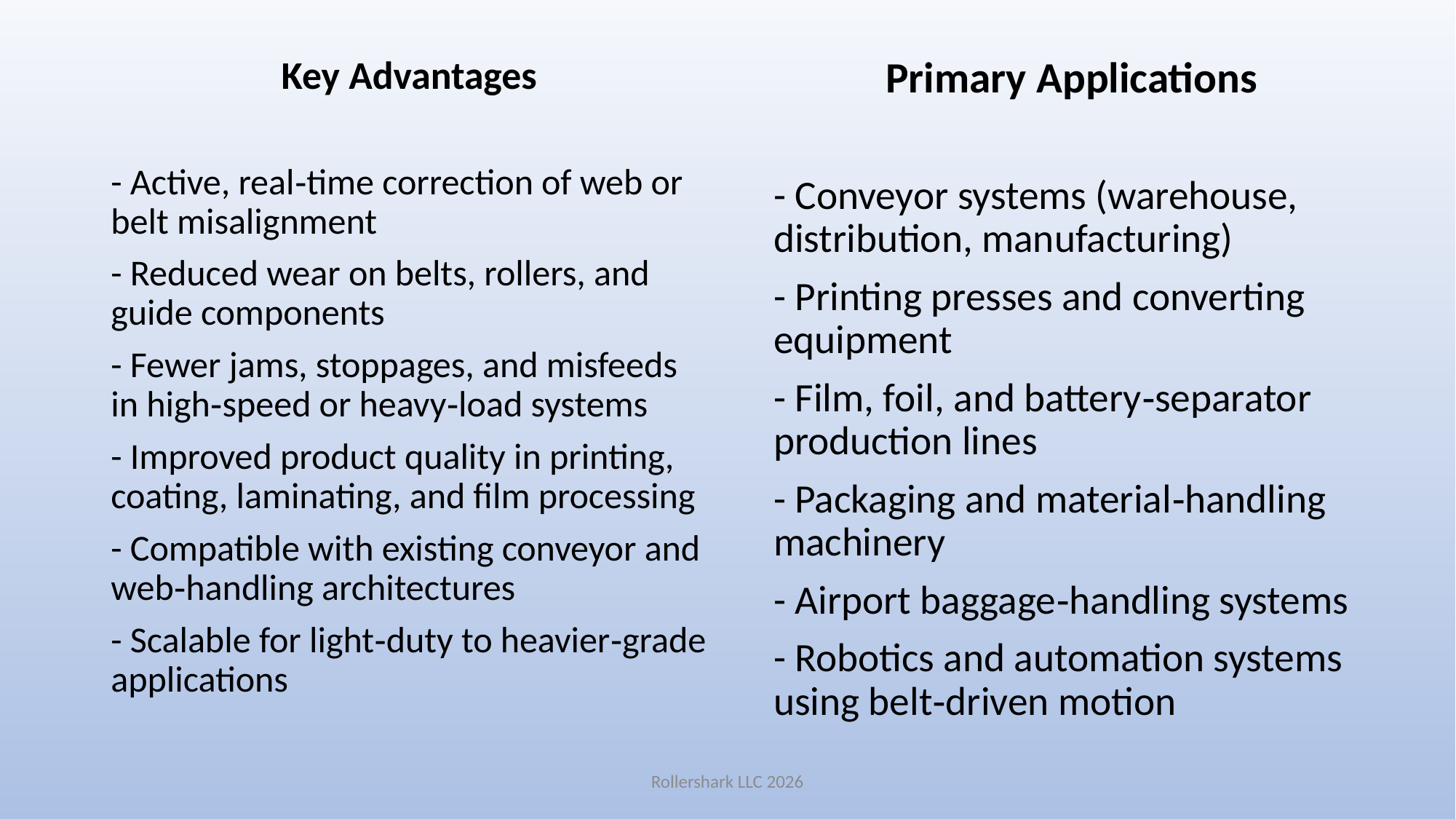

Key Advantages

- Active, real‑time correction of web or belt misalignment
- Reduced wear on belts, rollers, and guide components
- Fewer jams, stoppages, and misfeeds in high‑speed or heavy‑load systems
- Improved product quality in printing, coating, laminating, and film processing
- Compatible with existing conveyor and web‑handling architectures
- Scalable for light‑duty to heavier‑grade applications
Primary Applications

- Conveyor systems (warehouse, distribution, manufacturing)
- Printing presses and converting equipment
- Film, foil, and battery‑separator production lines
- Packaging and material‑handling machinery
- Airport baggage‑handling systems
- Robotics and automation systems using belt‑driven motion
Rollershark LLC 2026